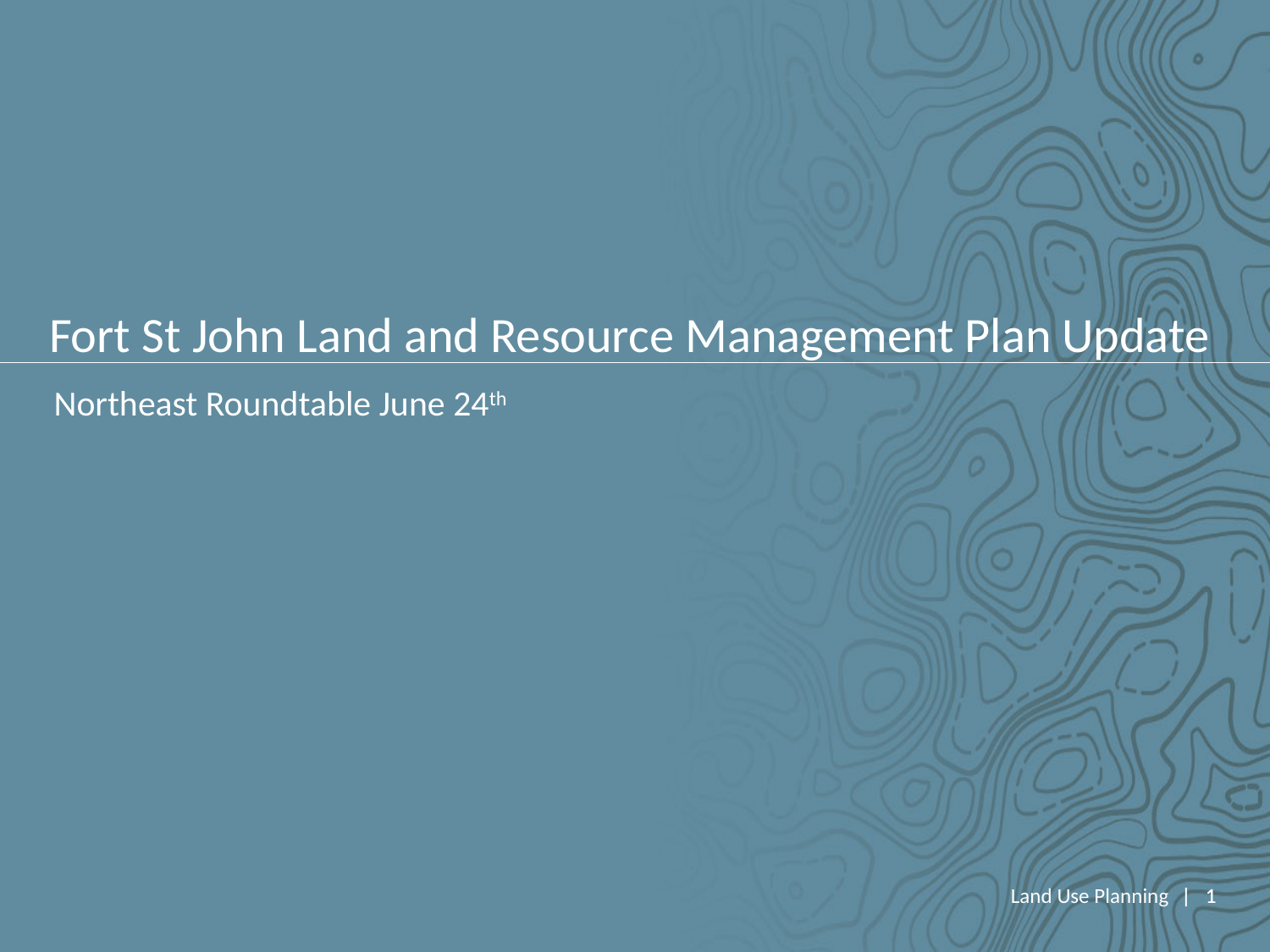

# Fort St John Land and Resource Management Plan Update
Northeast Roundtable June 24th
Land Use Planning
|   1